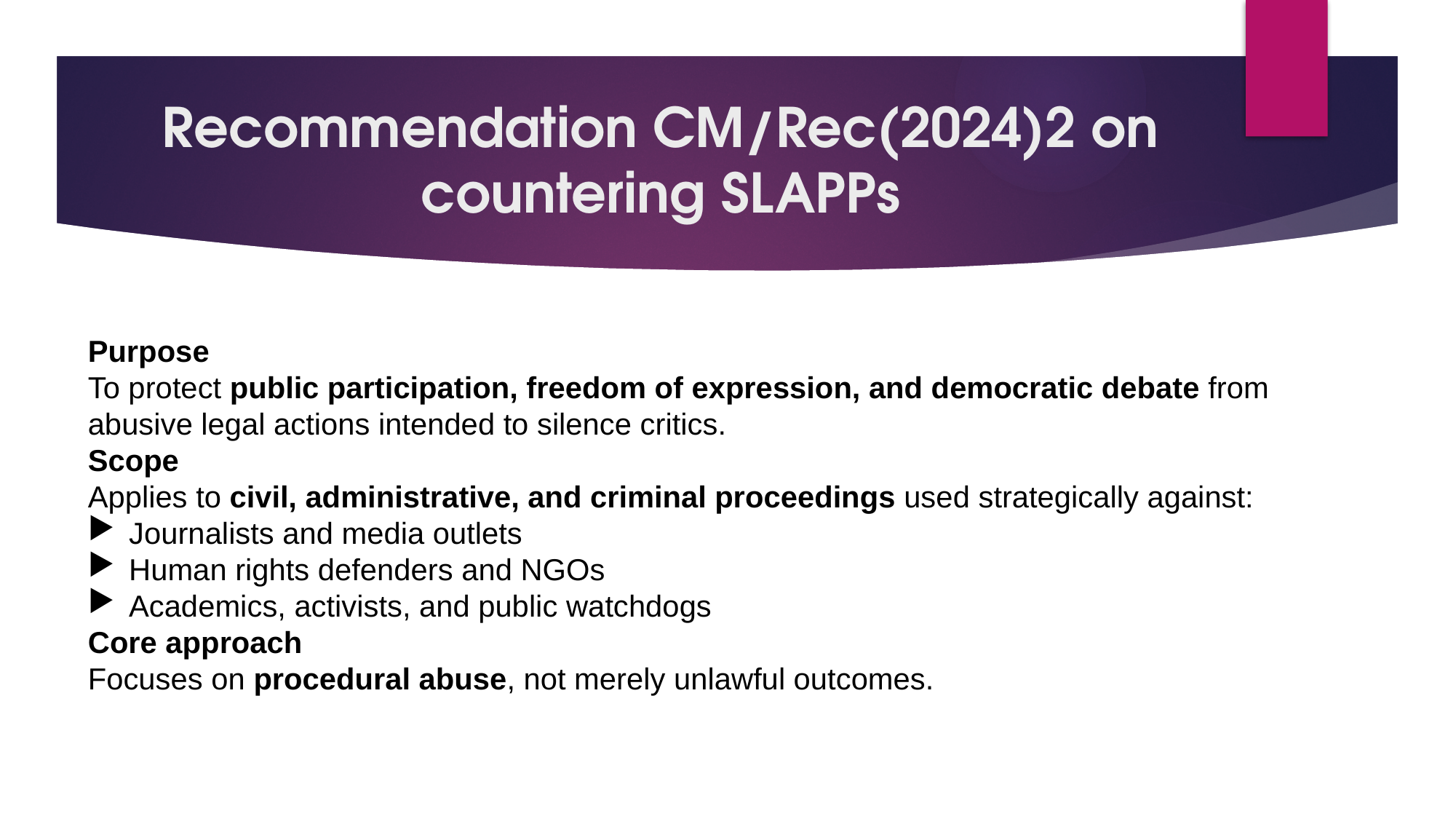

# Recommendation CM/Rec(2024)2 on countering SLAPPs
Purpose
To protect public participation, freedom of expression, and democratic debate from abusive legal actions intended to silence critics.
Scope
Applies to civil, administrative, and criminal proceedings used strategically against:
Journalists and media outlets
Human rights defenders and NGOs
Academics, activists, and public watchdogs
Core approach
Focuses on procedural abuse, not merely unlawful outcomes.